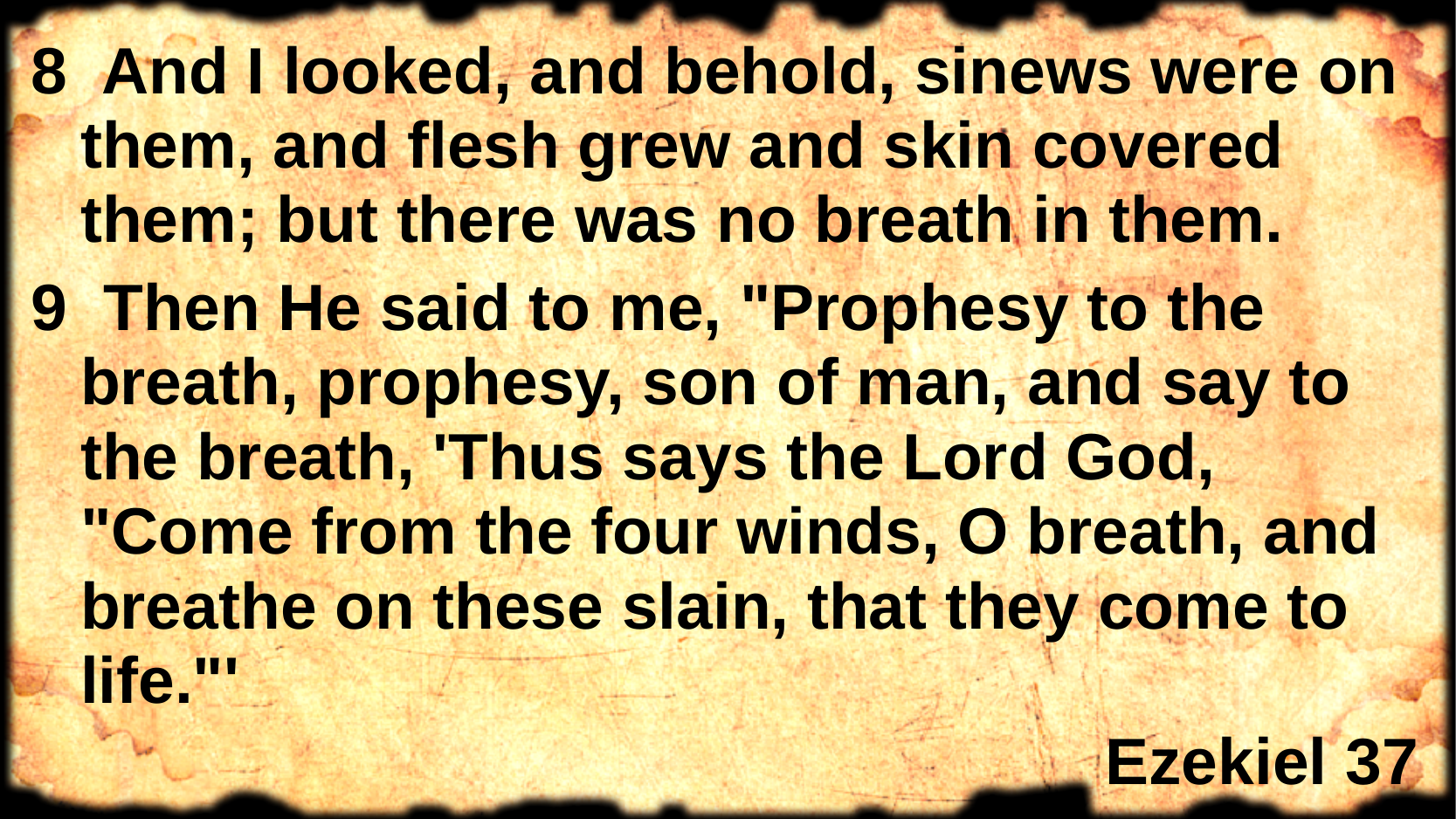

8  And I looked, and behold, sinews were on them, and flesh grew and skin covered them; but there was no breath in them.
9  Then He said to me, "Prophesy to the breath, prophesy, son of man, and say to the breath, 'Thus says the Lord God, "Come from the four winds, O breath, and breathe on these slain, that they come to life."'
# Ezekiel 37